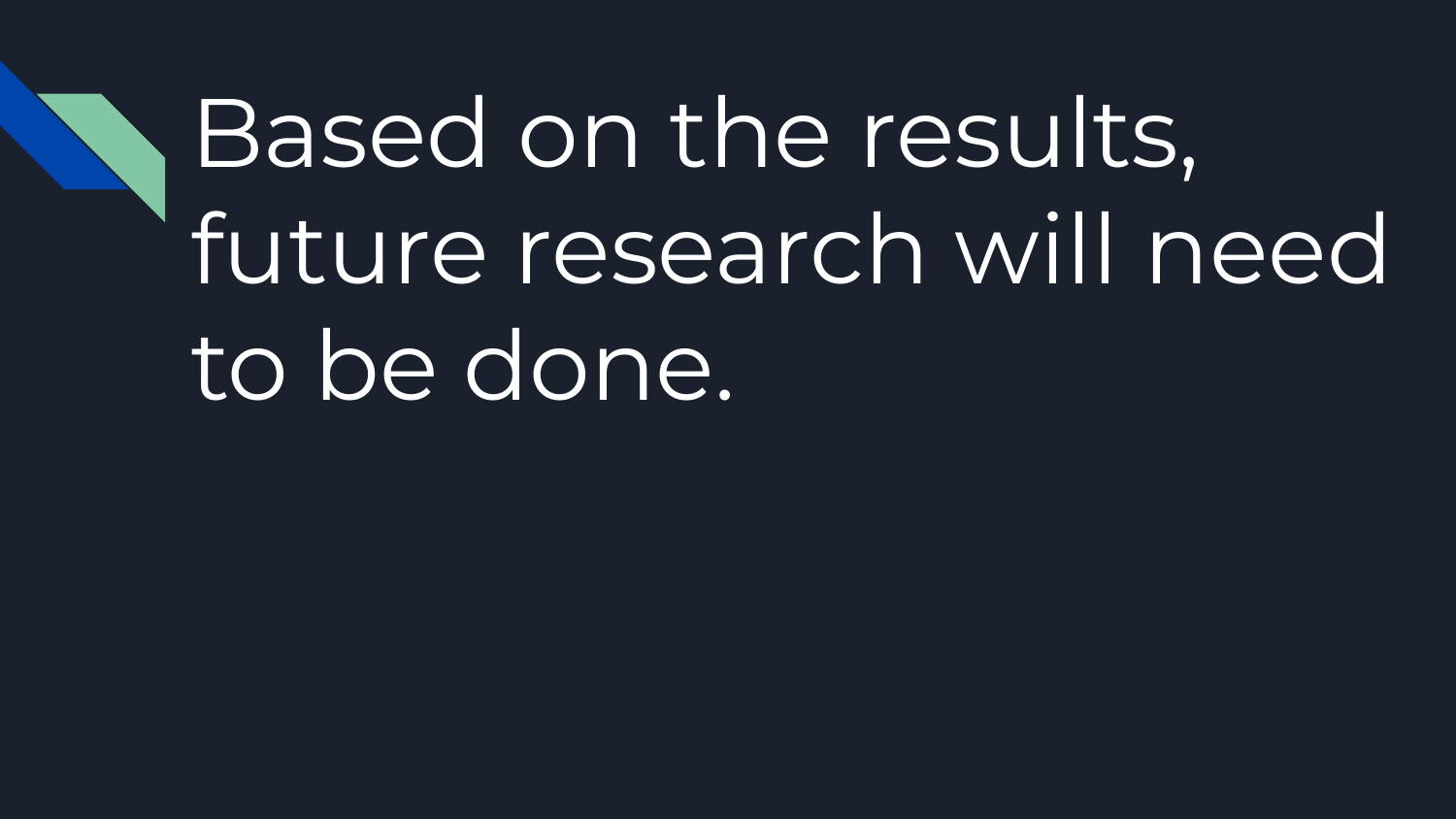

# Based on the results, future research will need to be done.